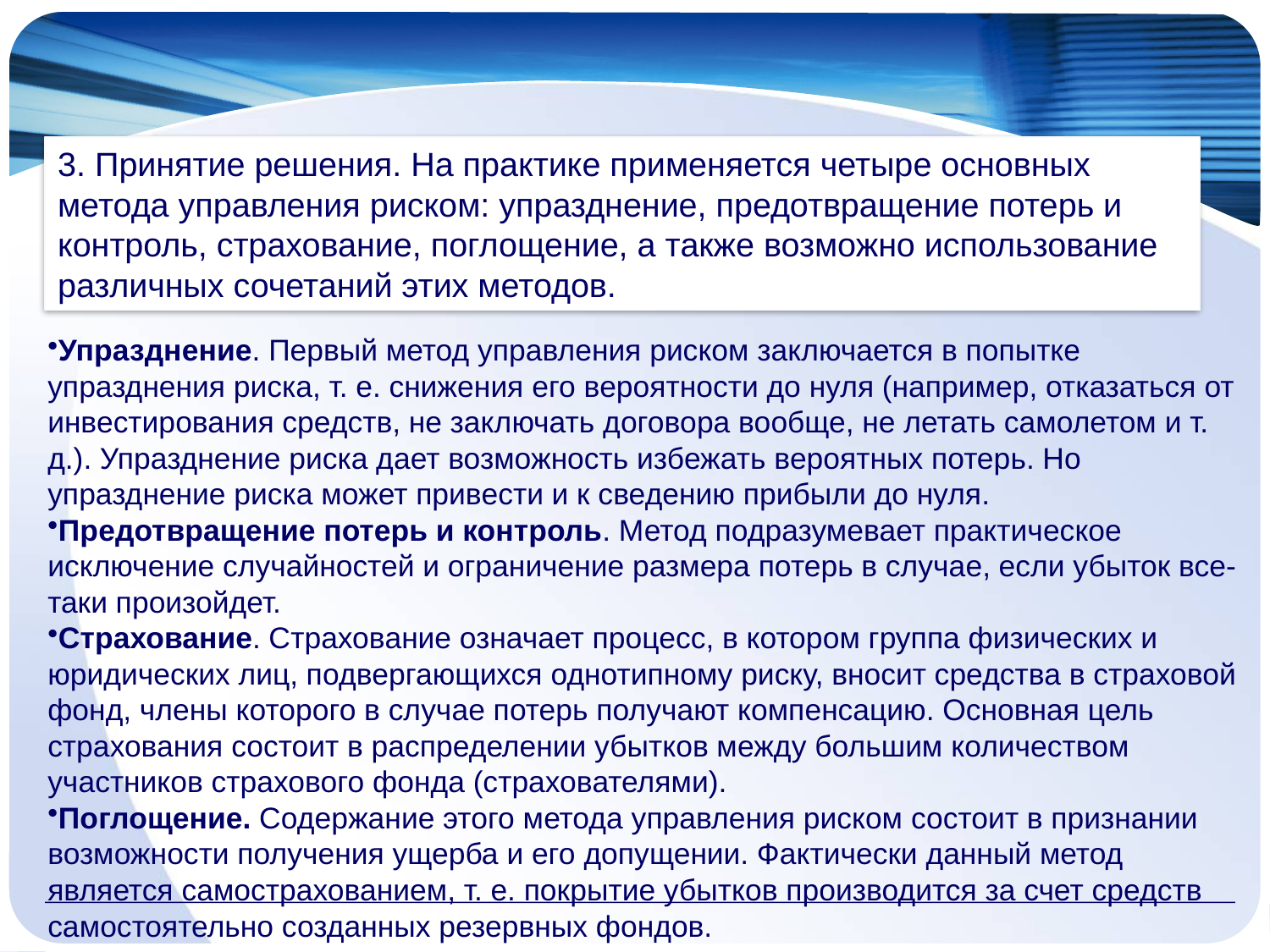

3. Принятие решения. На практике применяется четыре основных метода управления риском: упразднение, предотвращение потерь и контроль, страхование, поглощение, а также возможно использование различных сочетаний этих методов.
Упразднение. Первый метод управления риском заключается в попытке упразднения риска, т. е. снижения его вероятности до нуля (например, отказаться от инвестирования средств, не заключать договора вообще, не летать самолетом и т. д.). Упразднение риска дает возможность избежать вероятных потерь. Но упразднение риска может привести и к сведению прибыли до нуля.
Предотвращение потерь и контроль. Метод подразумевает практическое исключение случайностей и ограничение размера потерь в случае, если убыток все-таки произойдет.
Страхование. Страхование означает процесс, в котором группа физических и юридических лиц, подвергающихся однотипному риску, вносит средства в страховой фонд, члены которого в случае потерь получают компенсацию. Основная цель страхования состоит в распределении убытков между большим количеством участников страхового фонда (страхователями).
Поглощение. Содержание этого метода управления риском состоит в признании возможности получения ущерба и его допущении. Фактически данный метод является самострахованием, т. е. покрытие убытков производится за счет средств самостоятельно созданных резервных фондов.